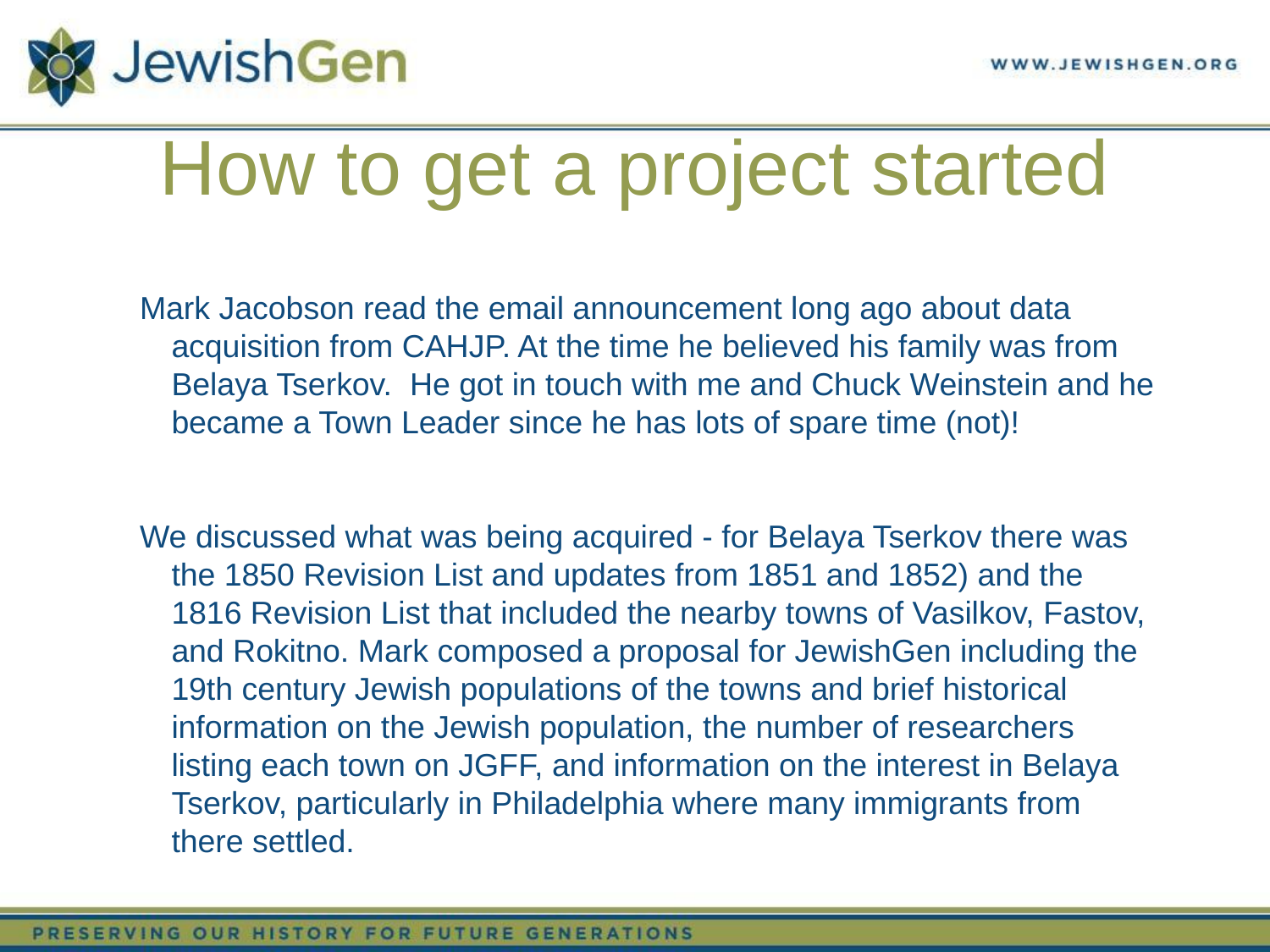

# How to get a project started
Mark Jacobson read the email announcement long ago about data acquisition from CAHJP. At the time he believed his family was from Belaya Tserkov.  He got in touch with me and Chuck Weinstein and he became a Town Leader since he has lots of spare time (not)!

We discussed what was being acquired - for Belaya Tserkov there was the 1850 Revision List and updates from 1851 and 1852) and the 1816 Revision List that included the nearby towns of Vasilkov, Fastov, and Rokitno. Mark composed a proposal for JewishGen including the 19th century Jewish populations of the towns and brief historical information on the Jewish population, the number of researchers listing each town on JGFF, and information on the interest in Belaya Tserkov, particularly in Philadelphia where many immigrants from there settled.